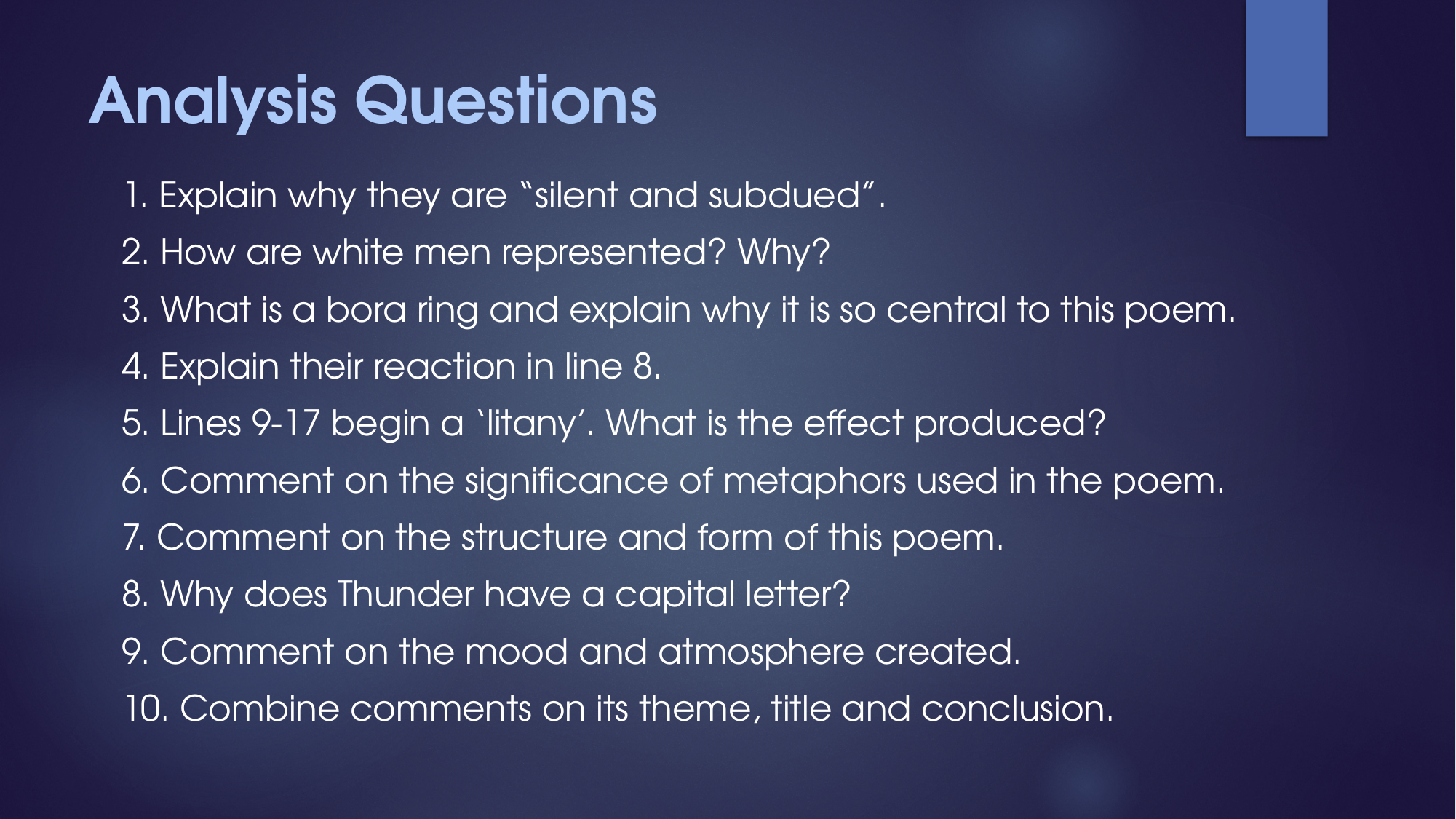

# Analysis Questions
1. Explain why they are “silent and subdued”.
2. How are white men represented? Why?
3. What is a bora ring and explain why it is so central to this poem.
4. Explain their reaction in line 8.
5. Lines 9-17 begin a ‘litany’. What is the effect produced?
6. Comment on the significance of metaphors used in the poem.
7. Comment on the structure and form of this poem.
8. Why does Thunder have a capital letter?
9. Comment on the mood and atmosphere created.
10. Combine comments on its theme, title and conclusion.